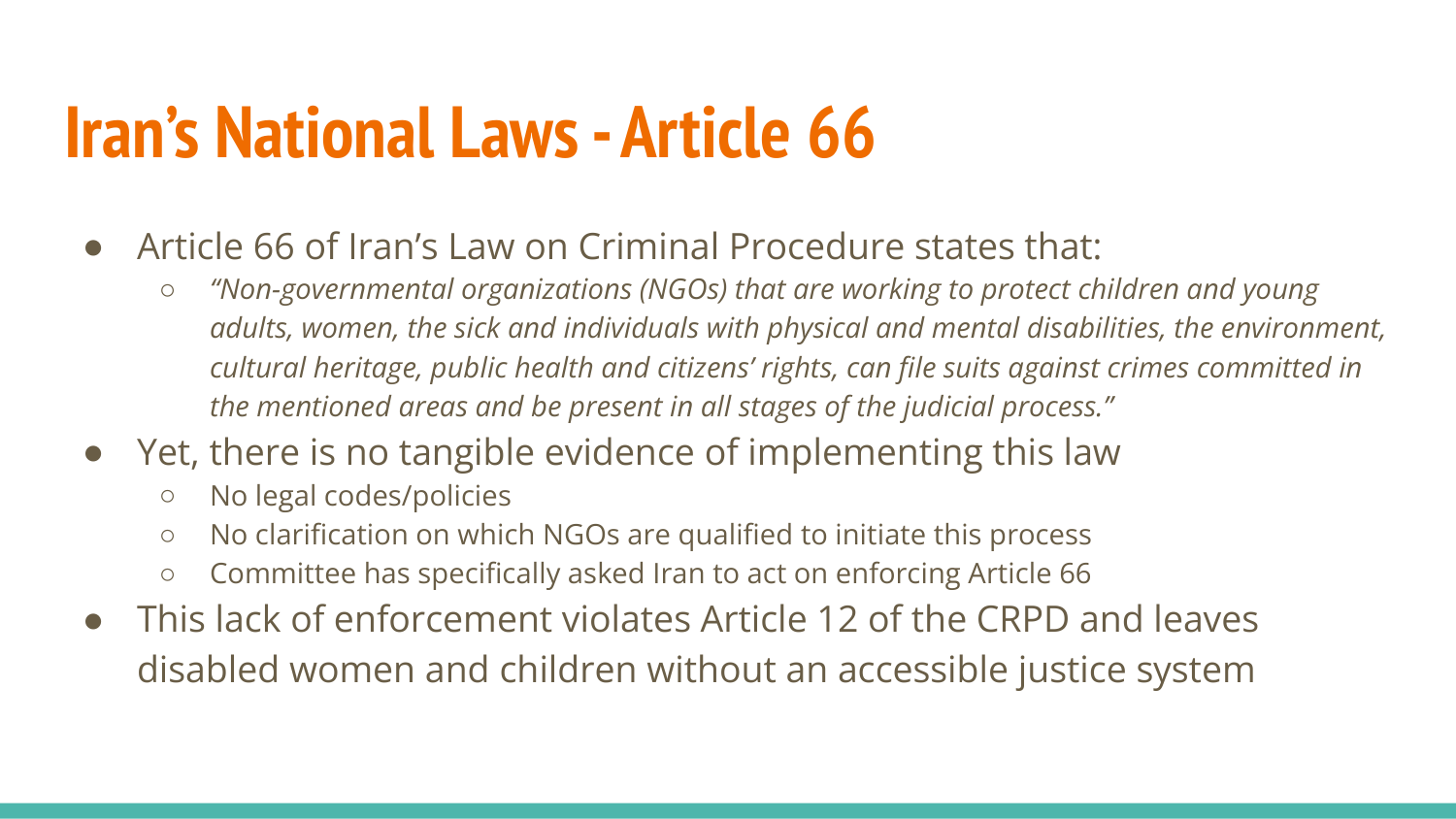

# Iran’s National Laws - Article 66
Article 66 of Iran’s Law on Criminal Procedure states that:
“Non-governmental organizations (NGOs) that are working to protect children and young adults, women, the sick and individuals with physical and mental disabilities, the environment, cultural heritage, public health and citizens’ rights, can file suits against crimes committed in the mentioned areas and be present in all stages of the judicial process.”
Yet, there is no tangible evidence of implementing this law
No legal codes/policies
No clarification on which NGOs are qualified to initiate this process
Committee has specifically asked Iran to act on enforcing Article 66
This lack of enforcement violates Article 12 of the CRPD and leaves disabled women and children without an accessible justice system